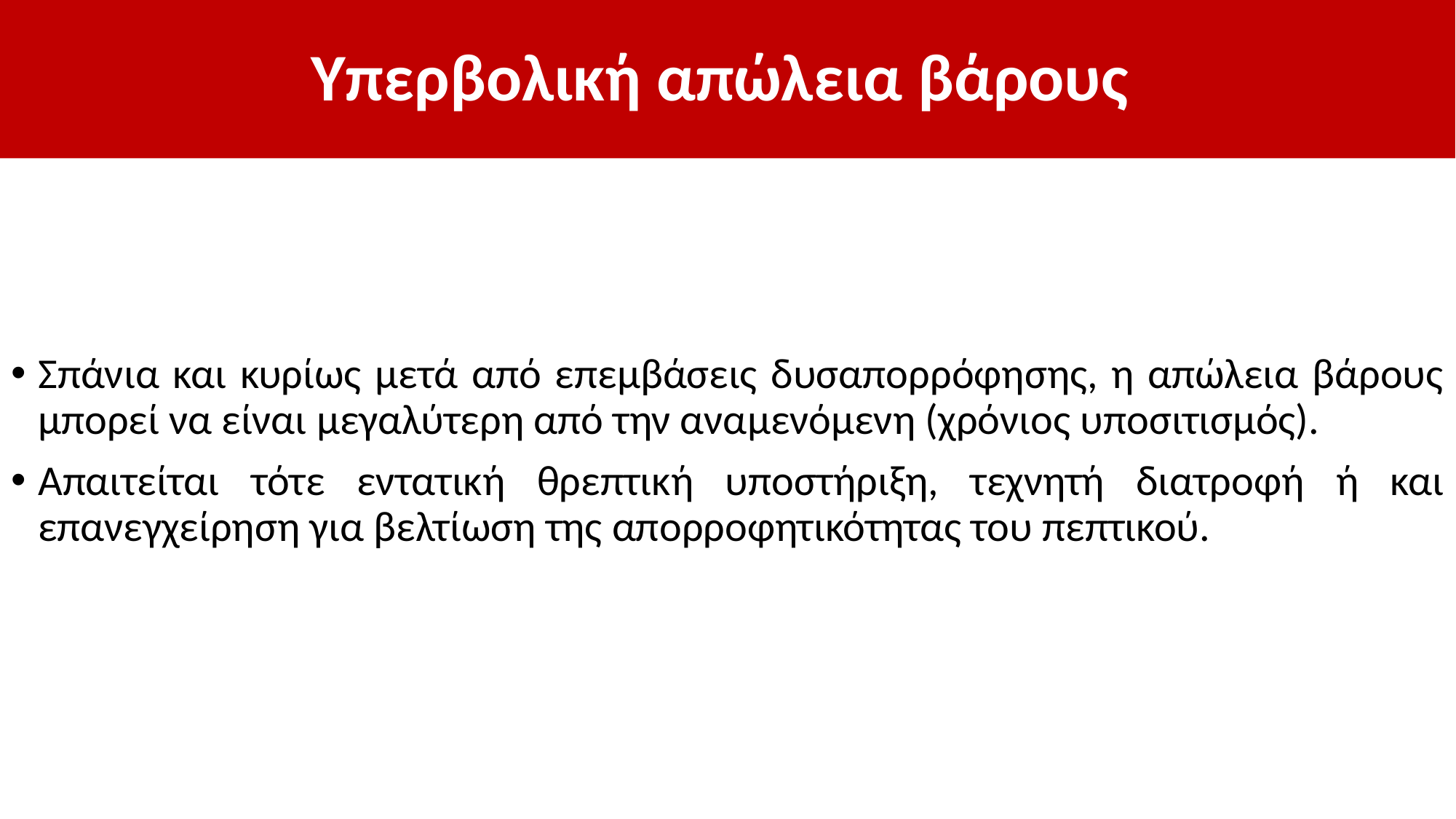

# Υπερβολική απώλεια βάρους

Σπάνια και κυρίως μετά από επεμβάσεις δυσαπορρόφησης, η απώλεια βάρους μπορεί να είναι μεγαλύτερη από την αναμενόμενη (χρόνιος υποσιτισμός).
Απαιτείται τότε εντατική θρεπτική υποστήριξη, τεχνητή διατροφή ή και επανεγχείρηση για βελτίωση της απορροφητικότητας του πεπτικού.